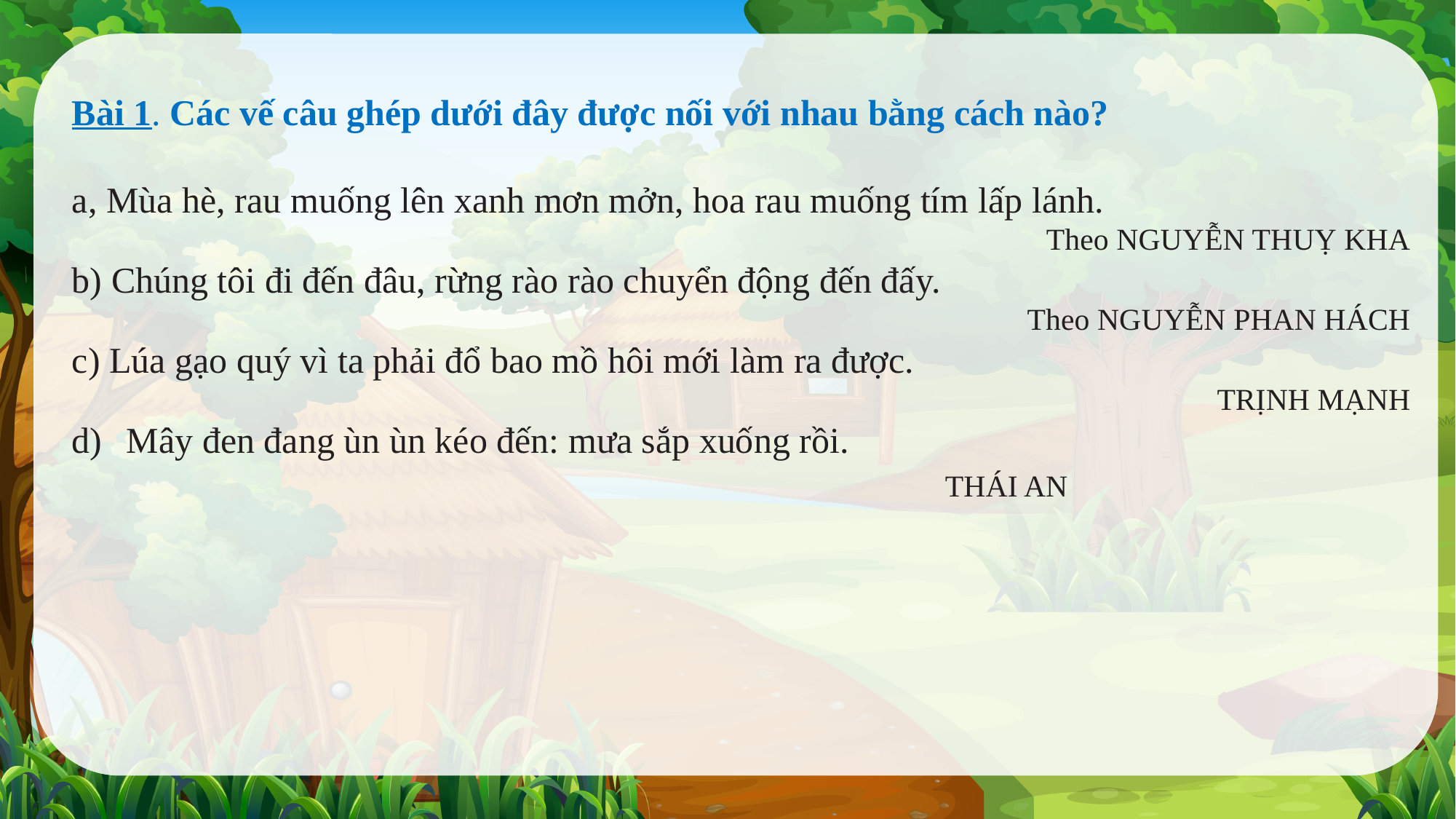

Bài 1. Các vế câu ghép dưới đây được nối với nhau bằng cách nào?

a, Mùa hè, rau muống lên xanh mơn mởn, hoa rau muống tím lấp lánh.
Theo NGUYỄN THUỴ KHA
b) Chúng tôi đi đến đâu, rừng rào rào chuyển động đến đấy.
Theo NGUYỄN PHAN HÁCH
 Lúa gạo quý vì ta phải đổ bao mồ hôi mới làm ra được.
TRỊNH MẠNH
Mây đen đang ùn ùn kéo đến: mưa sắp xuống rồi.
                                                                                                THÁI AN